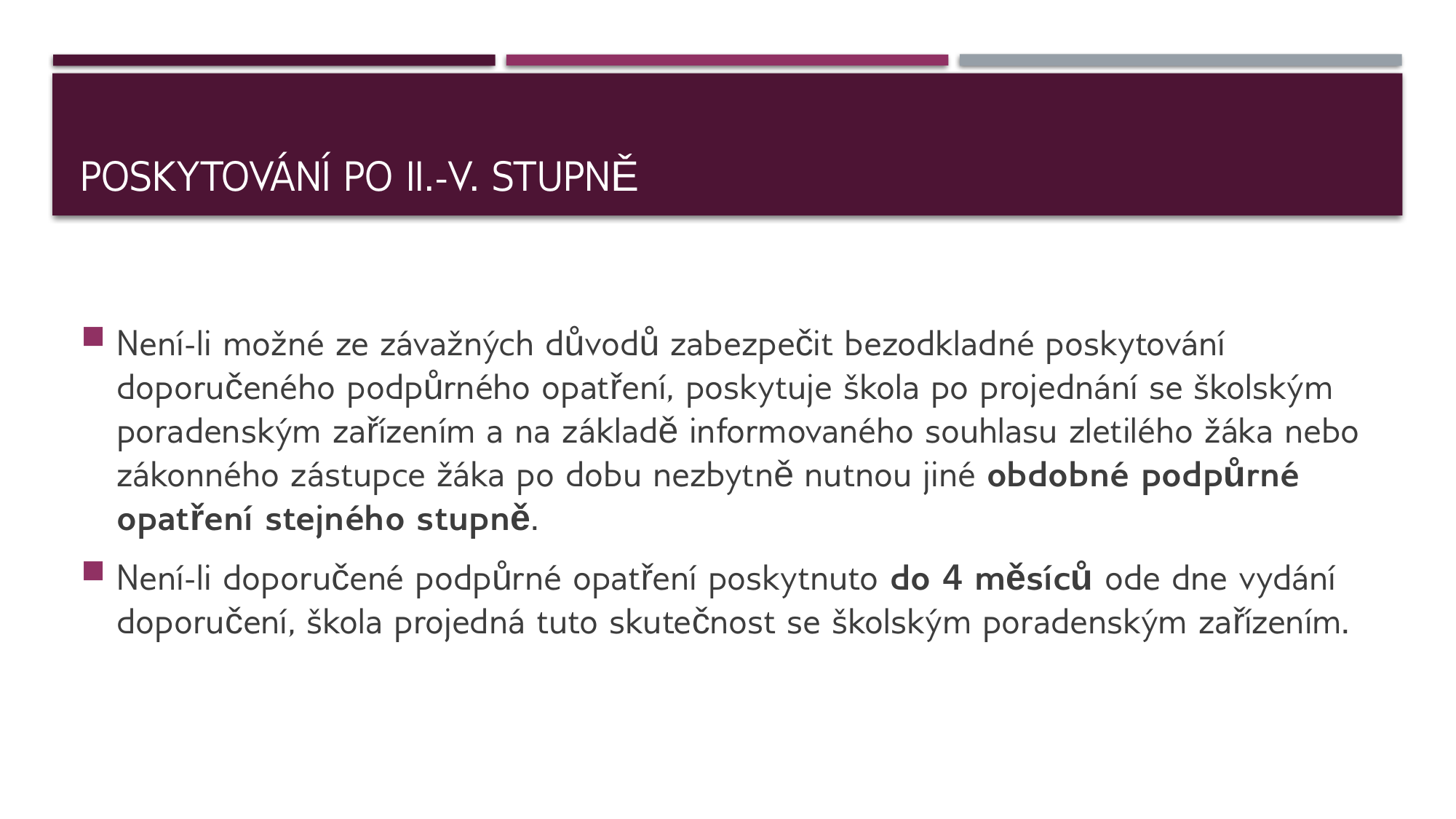

# Poskytování PO ii.-v. stupně
Není-li možné ze závažných důvodů zabezpečit bezodkladné poskytování doporučeného podpůrného opatření, poskytuje škola po projednání se školským poradenským zařízením a na základě informovaného souhlasu zletilého žáka nebo zákonného zástupce žáka po dobu nezbytně nutnou jiné obdobné podpůrné opatření stejného stupně.
Není-li doporučené podpůrné opatření poskytnuto do 4 měsíců ode dne vydání doporučení, škola projedná tuto skutečnost se školským poradenským zařízením.